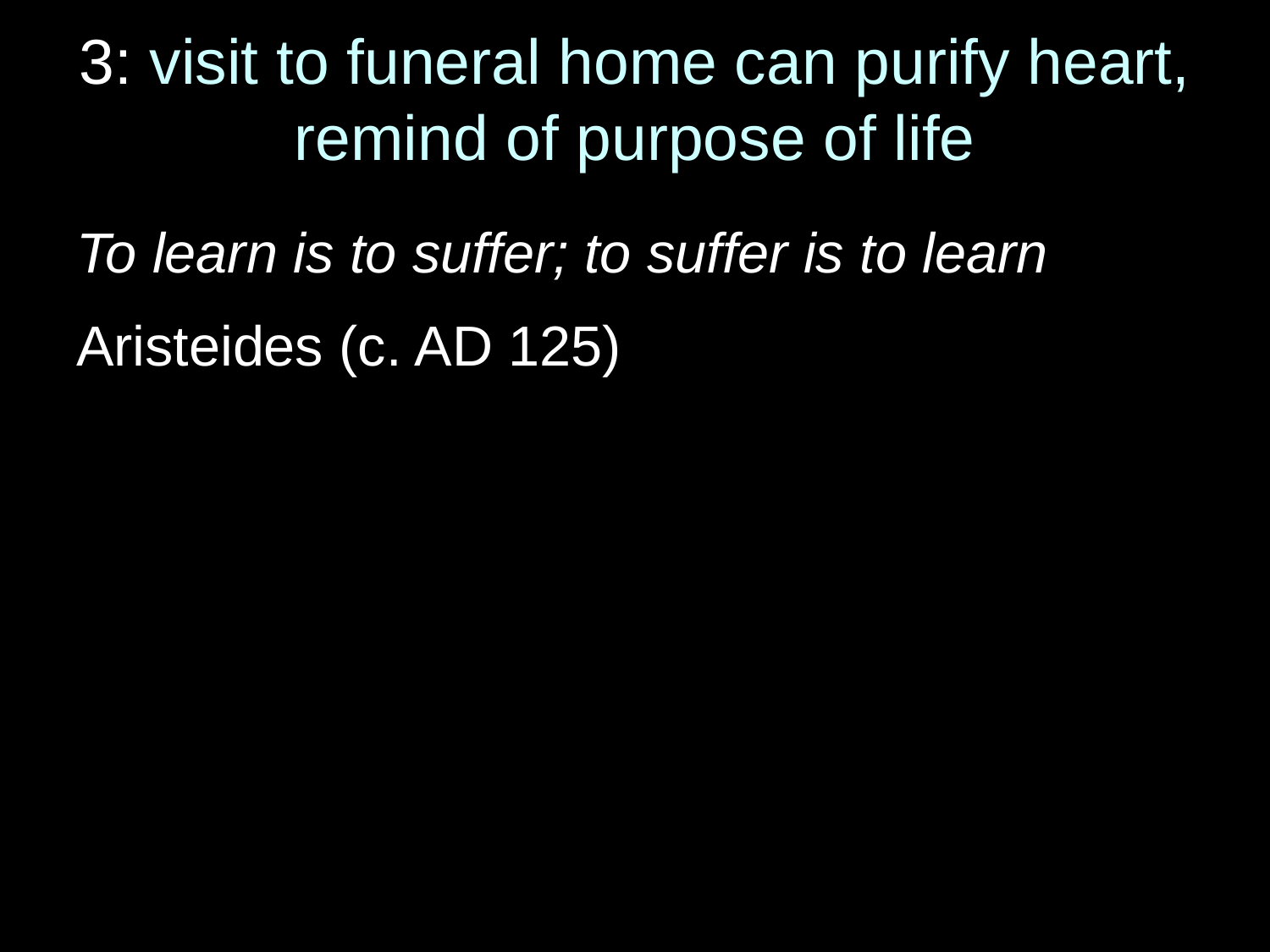

# 3: visit to funeral home can purify heart, remind of purpose of life
To learn is to suffer; to suffer is to learn
Aristeides (c. AD 125)